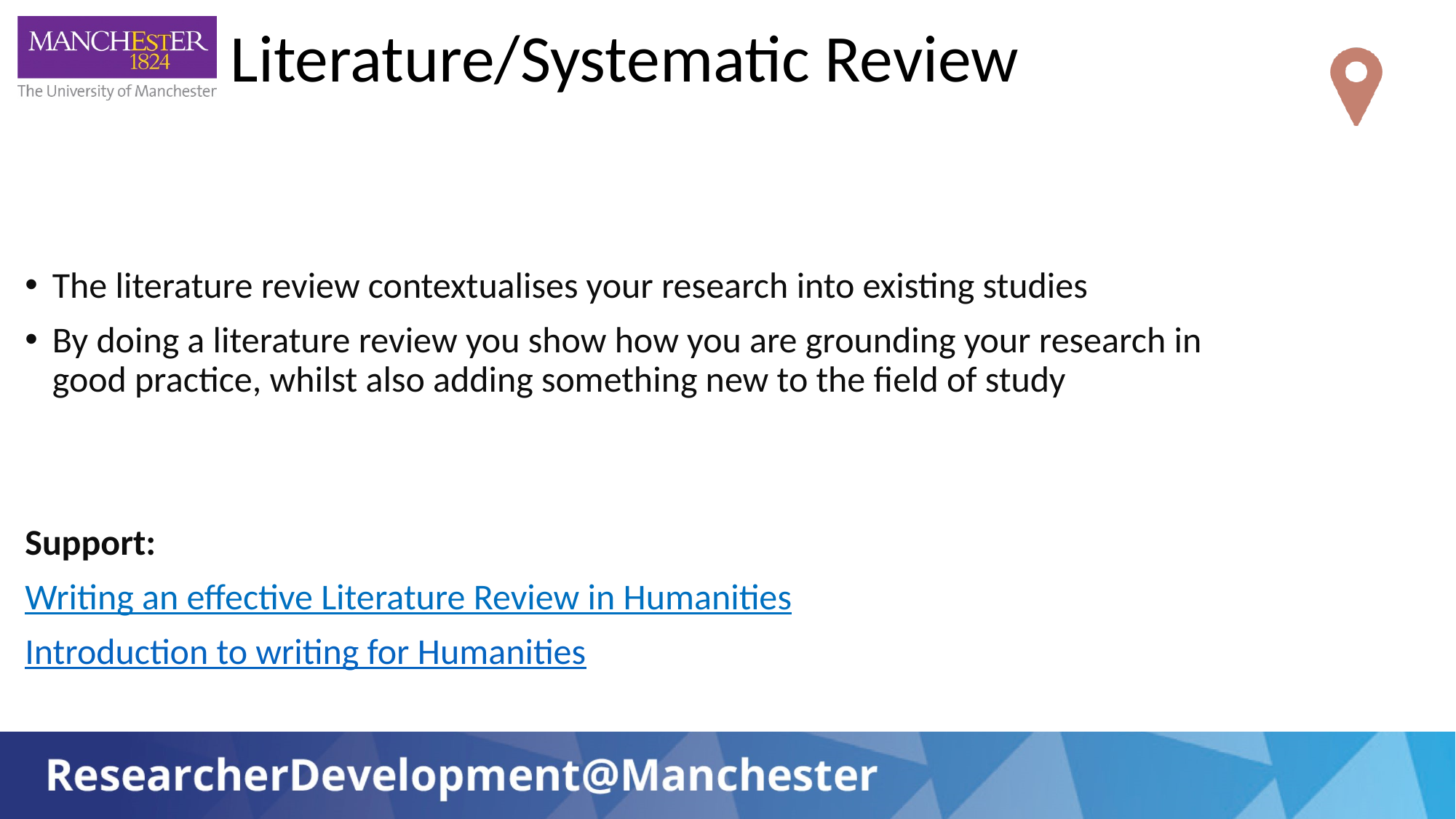

# Literature/Systematic Review

The literature review contextualises your research into existing studies
By doing a literature review you show how you are grounding your research in good practice, whilst also adding something new to the field of study

Support:
Writing an effective Literature Review in Humanities
Introduction to writing for Humanities